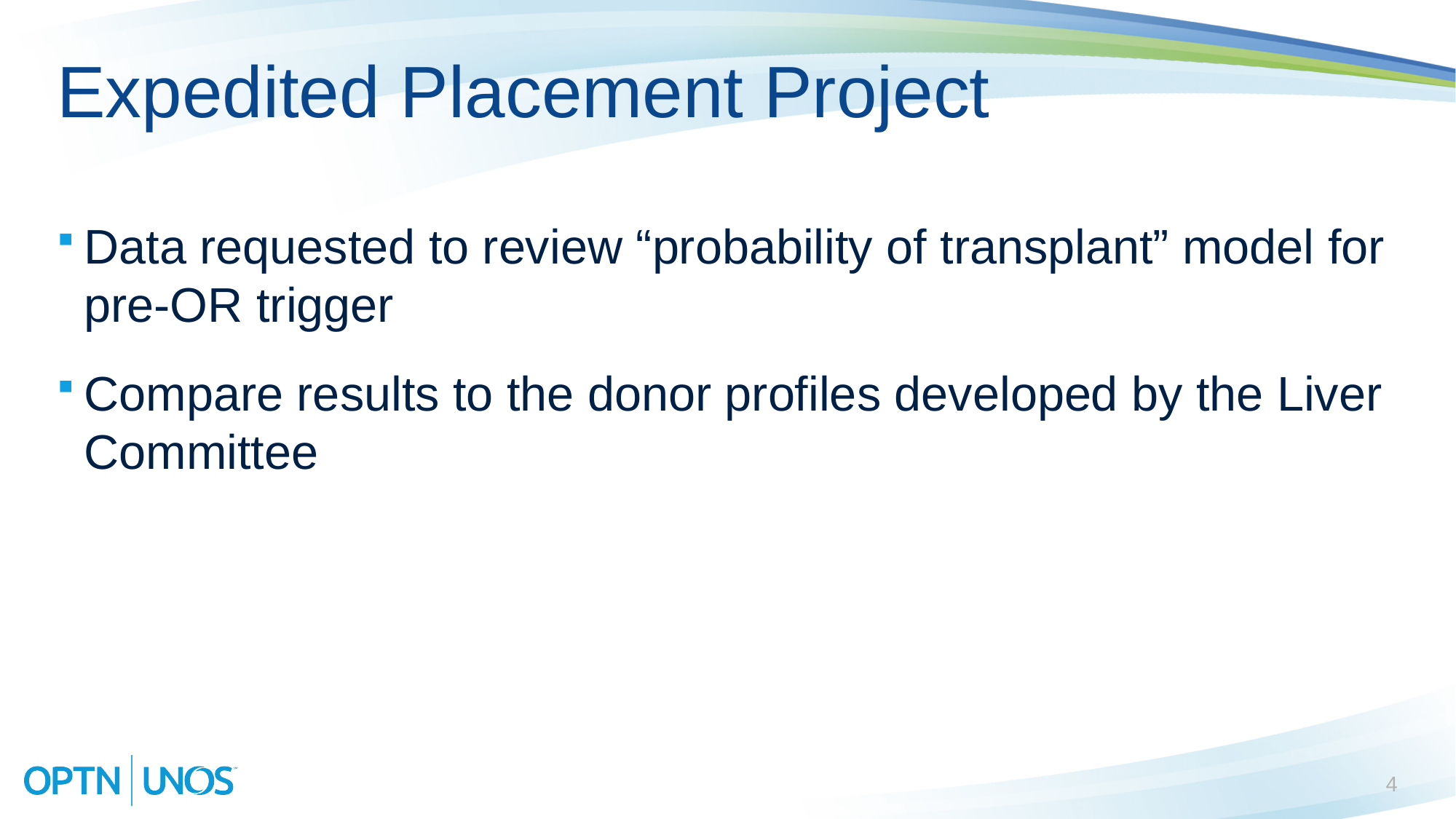

# Expedited Placement Project
Data requested to review “probability of transplant” model for pre-OR trigger
Compare results to the donor profiles developed by the Liver Committee

4